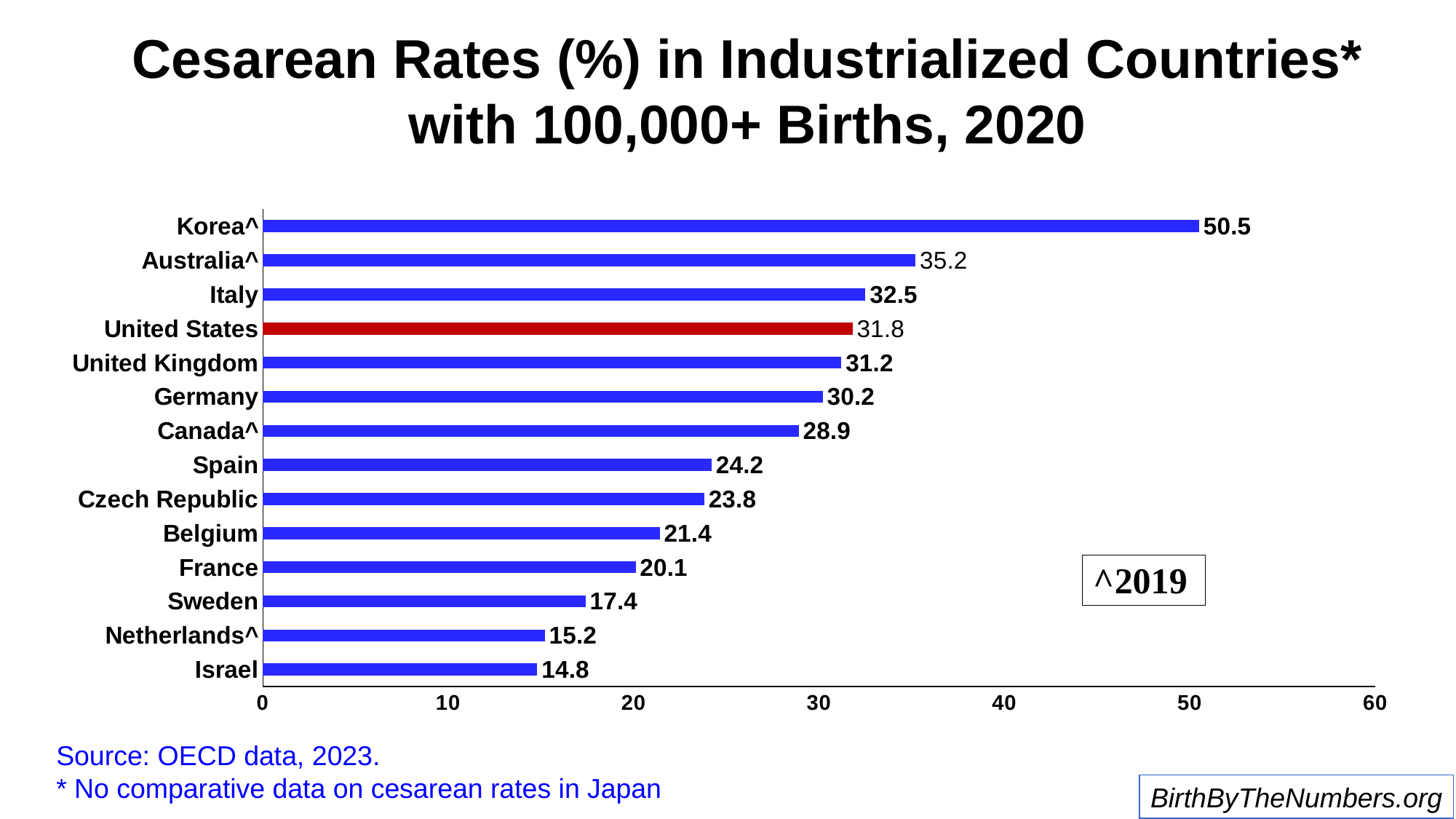

# Cesarean Rates (%) in Industrialized Countries* with 100,000+ Births, 2020

### Chart

| Category | 2018 |
|---|---|
| Israel | 14.8 |
| Netherlands^ | 15.2 |
| Sweden | 17.4 |
| France | 20.1 |
| Belgium | 21.4 |
| Czech Republic | 23.8 |
| Spain | 24.2 |
| Canada^ | 28.9 |
| Germany | 30.2 |
| United Kingdom | 31.2 |
| United States | 31.8 |
| Italy | 32.5 |
| Australia^ | 35.2 |
| Korea^ | 50.5 |
Source: OECD data, 2023.
* No comparative data on cesarean rates in Japan
BirthByTheNumbers.org